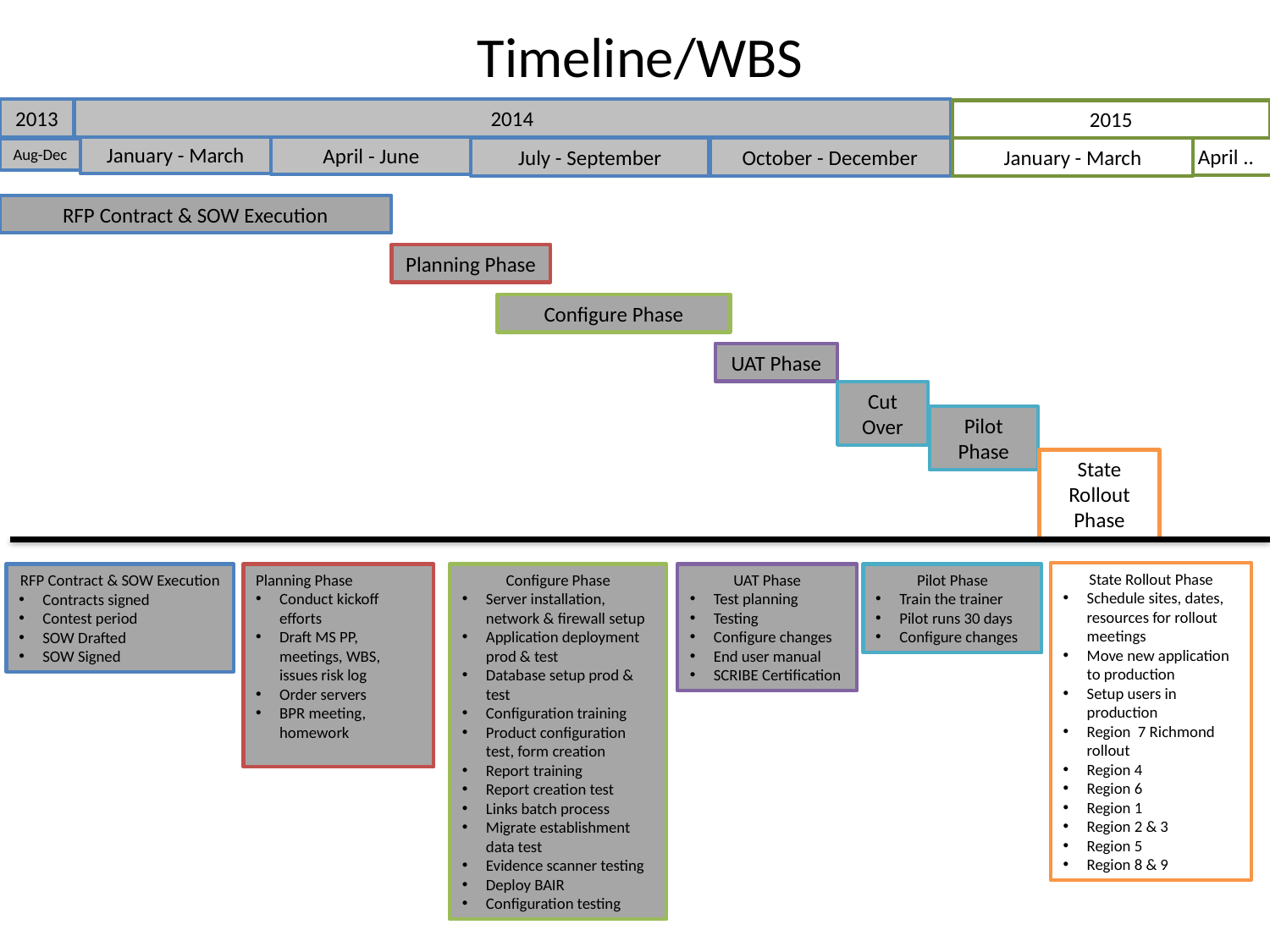

# Timeline/WBS
2014
2013
2015
January - March
April - June
April ..
January - March
July - September
October - December
Aug-Dec
RFP Contract & SOW Execution
Planning Phase
Configure Phase
UAT Phase
Cut Over
Pilot Phase
State Rollout Phase
State Rollout Phase
Schedule sites, dates, resources for rollout meetings
Move new application to production
Setup users in production
Region  7 Richmond rollout
Region 4
Region 6
Region 1
Region 2 & 3
Region 5
Region 8 & 9
RFP Contract & SOW Execution
Contracts signed
Contest period
SOW Drafted
SOW Signed
Planning Phase
Conduct kickoff efforts
Draft MS PP, meetings, WBS, issues risk log
Order servers
BPR meeting, homework

Configure Phase
Server installation, network & firewall setup
Application deployment prod & test
Database setup prod & test
Configuration training
Product configuration test, form creation
Report training
Report creation test
Links batch process
Migrate establishment data test
Evidence scanner testing
Deploy BAIR
Configuration testing
UAT Phase
Test planning
Testing
Configure changes
End user manual
SCRIBE Certification
Pilot Phase
Train the trainer
Pilot runs 30 days
Configure changes